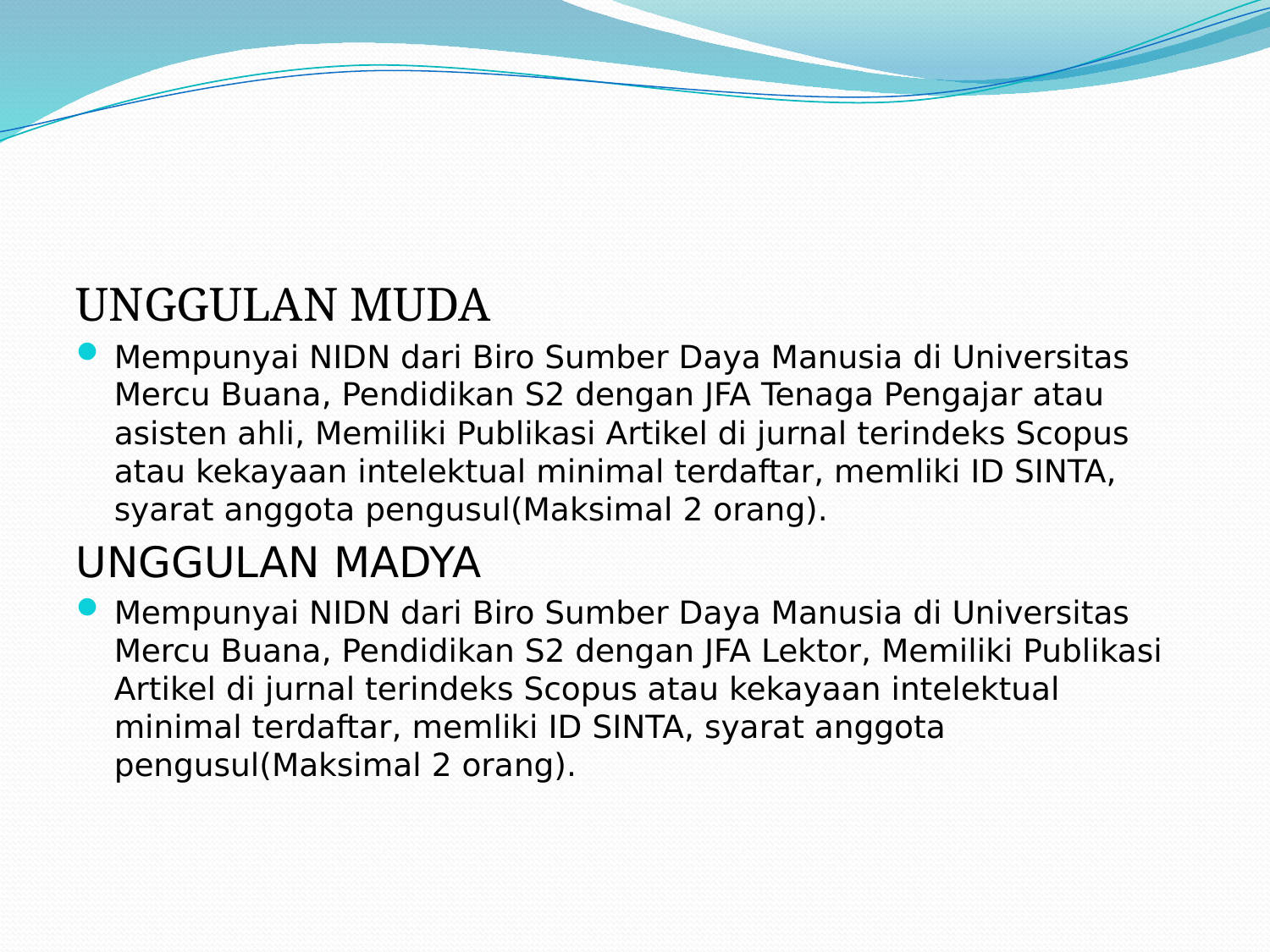

#
UNGGULAN MUDA
Mempunyai NIDN dari Biro Sumber Daya Manusia di Universitas Mercu Buana, Pendidikan S2 dengan JFA Tenaga Pengajar atau asisten ahli, Memiliki Publikasi Artikel di jurnal terindeks Scopus atau kekayaan intelektual minimal terdaftar, memliki ID SINTA, syarat anggota pengusul(Maksimal 2 orang).
UNGGULAN MADYA
Mempunyai NIDN dari Biro Sumber Daya Manusia di Universitas Mercu Buana, Pendidikan S2 dengan JFA Lektor, Memiliki Publikasi Artikel di jurnal terindeks Scopus atau kekayaan intelektual minimal terdaftar, memliki ID SINTA, syarat anggota pengusul(Maksimal 2 orang).